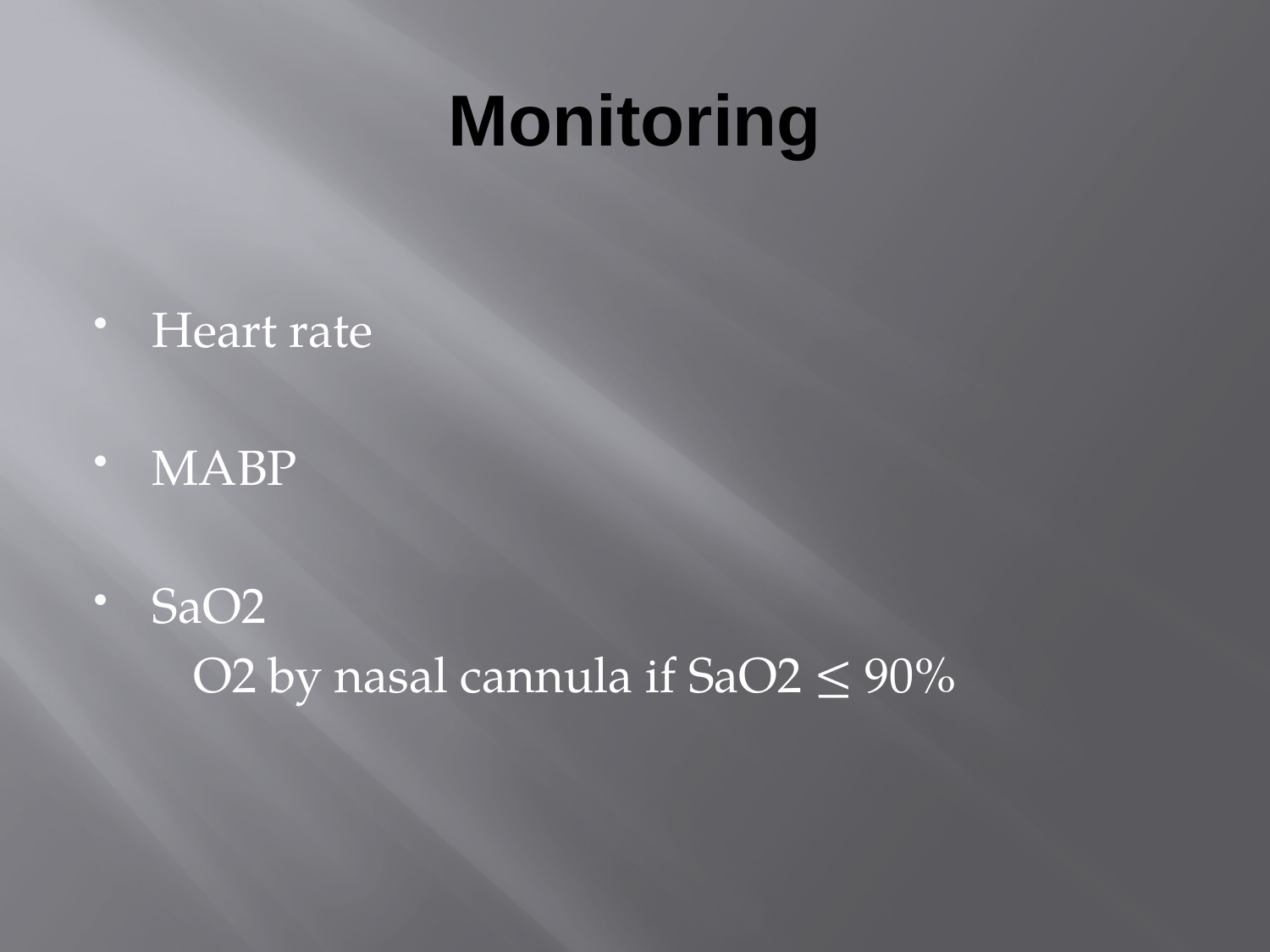

# Monitoring

Heart rate

MABP

SaO2
        O2 by nasal cannula if SaO2 ≤ 90%